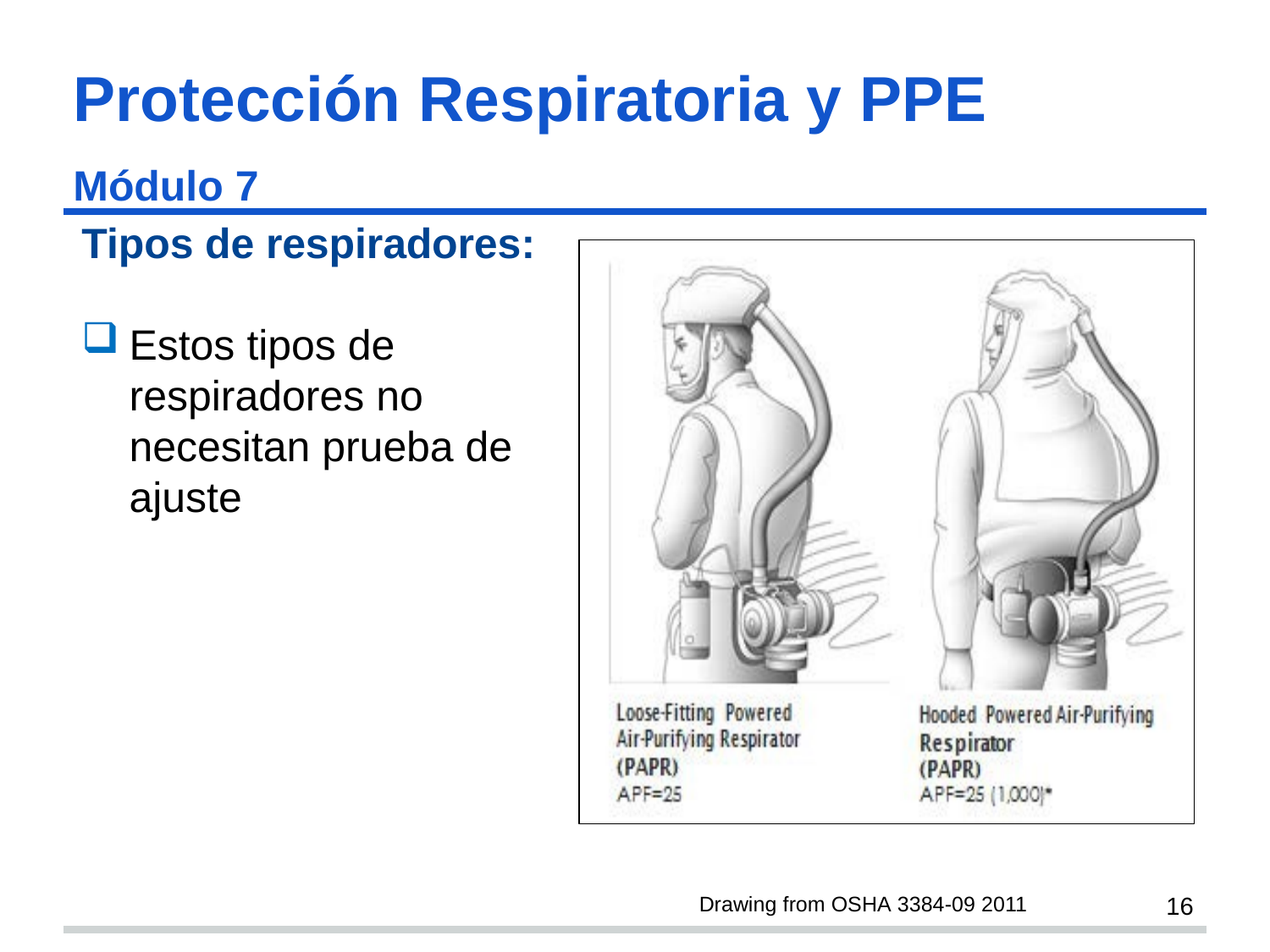

# Protección Respiratoria y PPE Módulo 7 s16

Tipos de respiradores:

Estos tipos de respiradores no necesitan prueba de ajuste

Drawing from OSHA 3384-09 2011
16